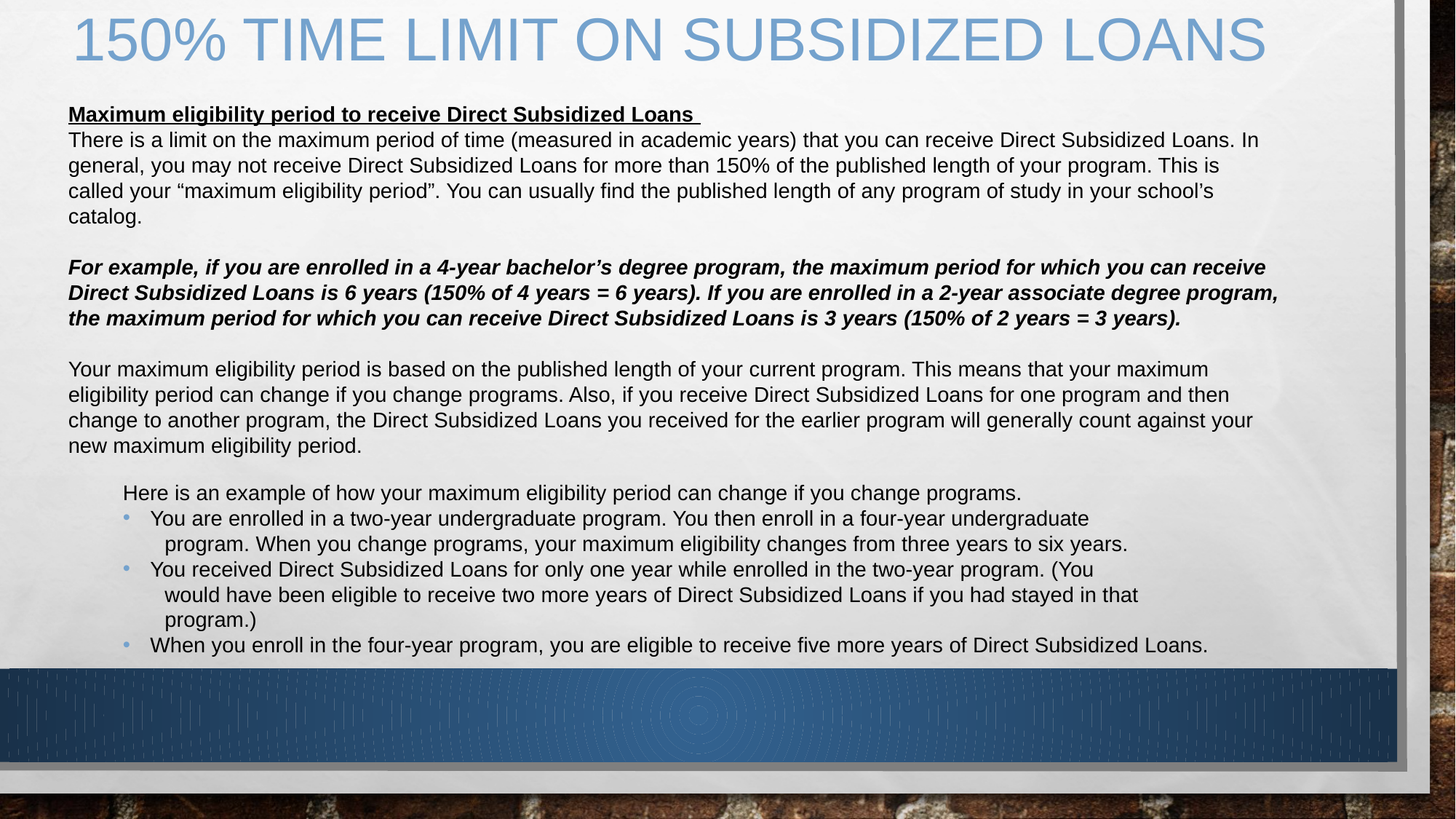

# 150% TIME LIMIT ON SUBSIDIZED LOANS
Maximum eligibility period to receive Direct Subsidized Loans
There is a limit on the maximum period of time (measured in academic years) that you can receive Direct Subsidized Loans. In general, you may not receive Direct Subsidized Loans for more than 150% of the published length of your program. This is called your “maximum eligibility period”. You can usually find the published length of any program of study in your school’s catalog.

For example, if you are enrolled in a 4-year bachelor’s degree program, the maximum period for which you can receive Direct Subsidized Loans is 6 years (150% of 4 years = 6 years). If you are enrolled in a 2-year associate degree program, the maximum period for which you can receive Direct Subsidized Loans is 3 years (150% of 2 years = 3 years).

Your maximum eligibility period is based on the published length of your current program. This means that your maximum eligibility period can change if you change programs. Also, if you receive Direct Subsidized Loans for one program and then change to another program, the Direct Subsidized Loans you received for the earlier program will generally count against your new maximum eligibility period.

Here is an example of how your maximum eligibility period can change if you change programs.
You are enrolled in a two-year undergraduate program. You then enroll in a four-year undergraduate
       program. When you change programs, your maximum eligibility changes from three years to six years.
You received Direct Subsidized Loans for only one year while enrolled in the two-year program. (You
       would have been eligible to receive two more years of Direct Subsidized Loans if you had stayed in that
       program.)
When you enroll in the four-year program, you are eligible to receive five more years of Direct Subsidized Loans.